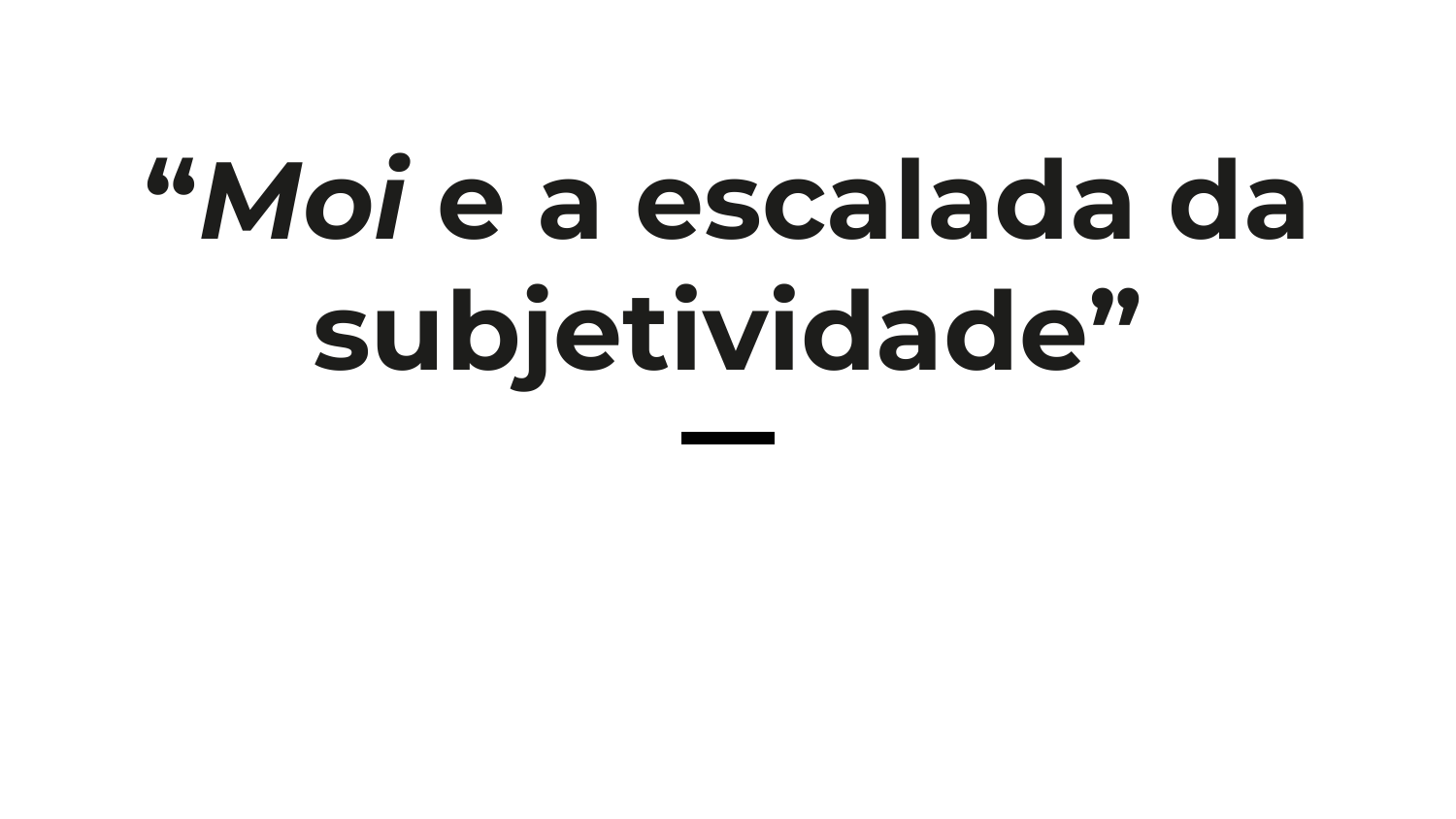

# “Moi e a escalada da subjetividade”